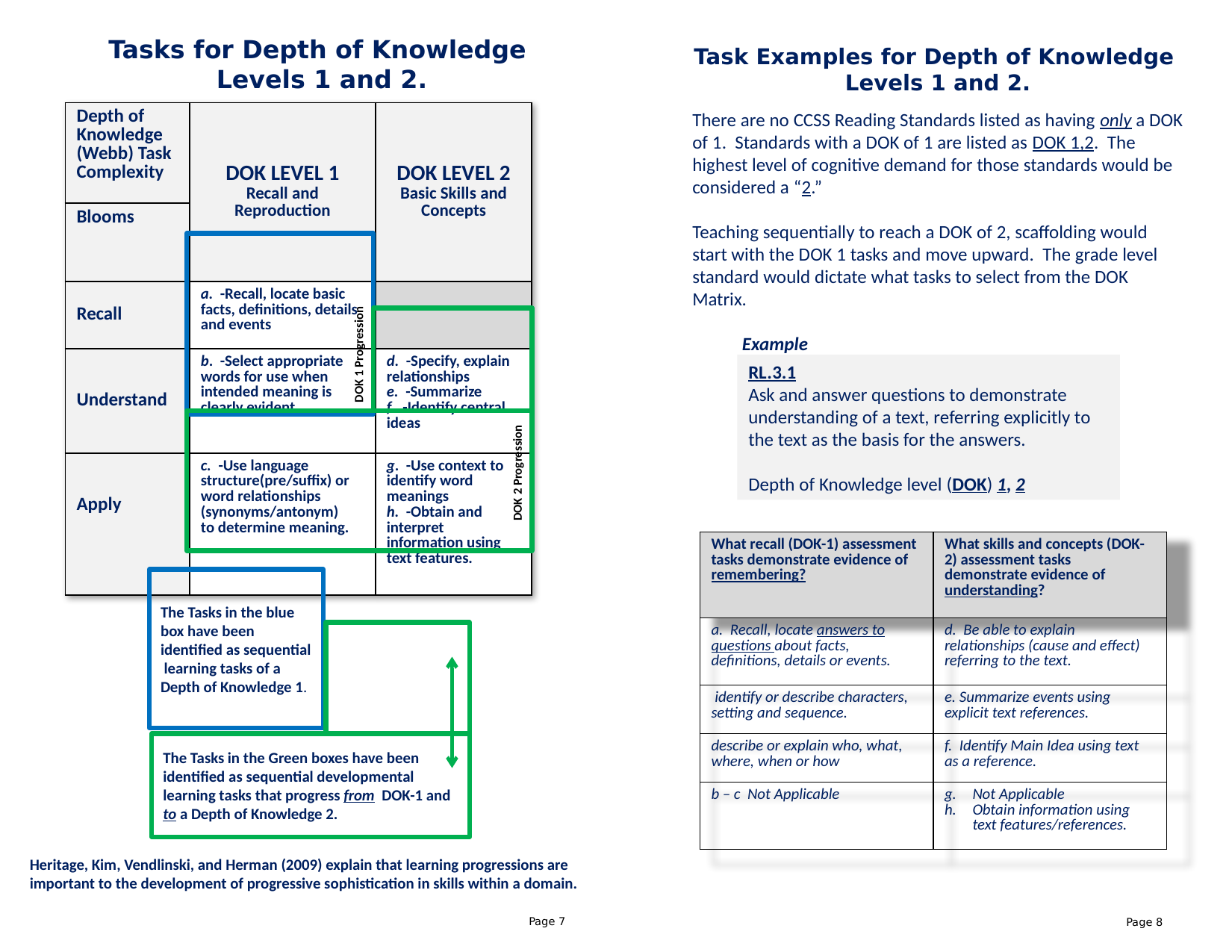

Tasks for Depth of Knowledge
Levels 1 and 2.
Task Examples for Depth of Knowledge
Levels 1 and 2.
There are no CCSS Reading Standards listed as having only a DOK of 1.  Standards with a DOK of 1 are listed as DOK 1,2.  The highest level of cognitive demand for those standards would be considered a “2.”

Teaching sequentially to reach a DOK of 2, scaffolding would start with the DOK 1 tasks and move upward.  The grade level standard would dictate what tasks to select from the DOK Matrix.
Example
RL.3.1
Ask and answer questions to demonstrate understanding of a text, referring explicitly to the text as the basis for the answers.

Depth of Knowledge level (DOK) 1, 2
| Depth of Knowledge (Webb) Task Complexity | DOK LEVEL 1 Recall and Reproduction | DOK LEVEL 2 Basic Skills and Concepts |
| --- | --- | --- |
| Blooms |  |  |
| Recall | a. -Recall, locate basic facts, definitions, details and events |  |
| Understand | b. -Select appropriate words for use when intended meaning is clearly evident. | d. -Specify, explain relationships e. -Summarize f. -Identify central ideas |
| Apply | c. -Use language structure(pre/suffix) or word relationships (synonyms/antonym) to determine meaning. | g. -Use context to identify word meanings h. -Obtain and interpret information using text features. |

DOK 1 Progression
DOK 2 Progression
| What recall (DOK-1) assessment tasks demonstrate evidence of remembering? | What skills and concepts (DOK-2) assessment tasks demonstrate evidence of understanding? |
| --- | --- |
| a. Recall, locate answers to questions about facts, definitions, details or events. | d. Be able to explain relationships (cause and effect) referring to the text. |
| identify or describe characters, setting and sequence. | e. Summarize events using explicit text references. |
| describe or explain who, what, where, when or how | f. Identify Main Idea using text as a reference. |
| b – c Not Applicable | Not Applicable Obtain information using text features/references. |
The Tasks in the blue box have been identified as sequential  learning tasks of a  Depth of Knowledge 1.

The Tasks in the Green boxes have been identified as sequential developmental learning tasks that progress from  DOK-1 and to a Depth of Knowledge 2.
Heritage, Kim, Vendlinski, and Herman (2009) explain that learning progressions are important to the development of progressive sophistication in skills within a domain.
Page 7
Page 8